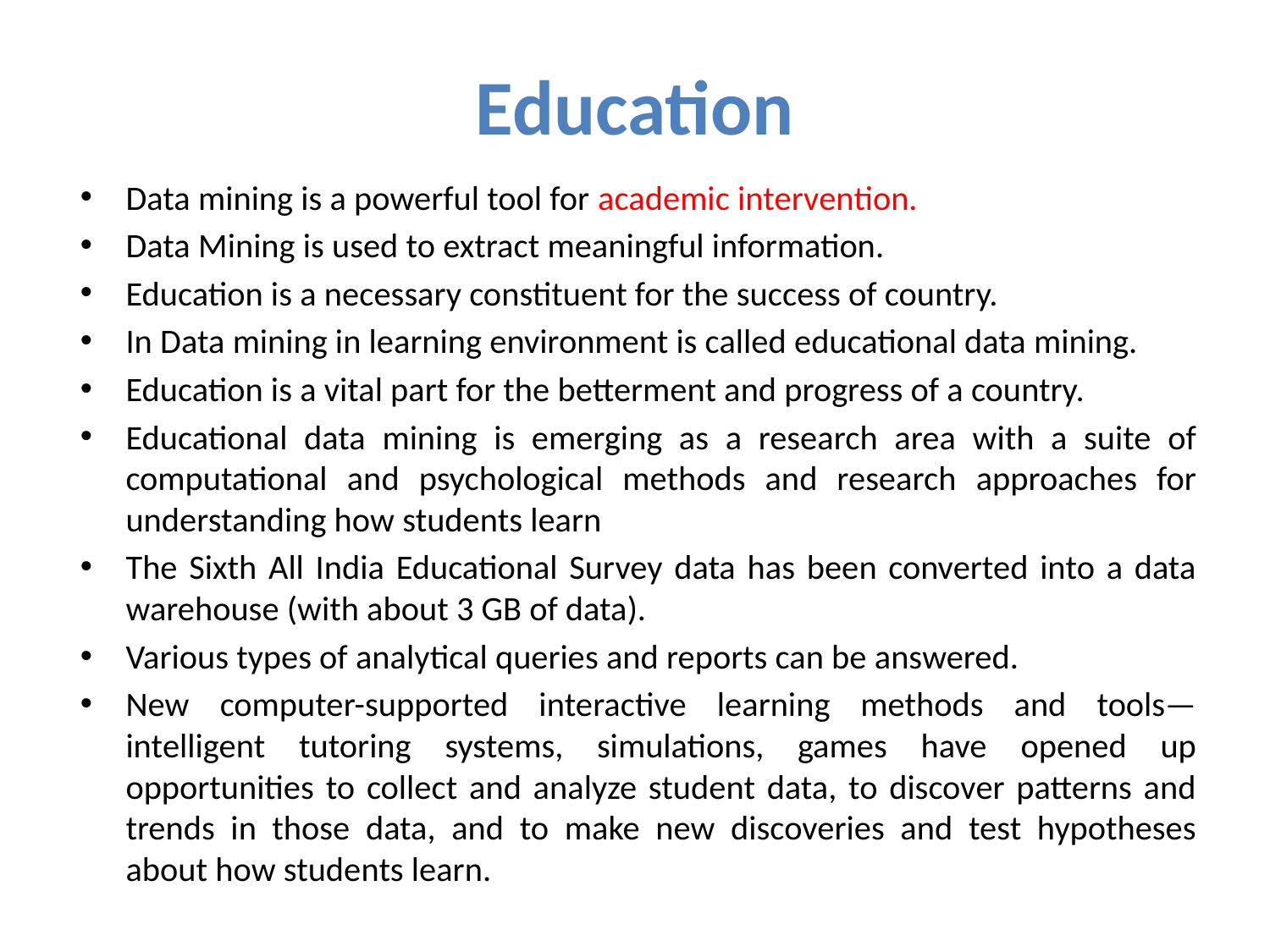

# Education
Data mining is a powerful tool for academic intervention.
Data Mining is used to extract meaningful information.
Education is a necessary constituent for the success of country.
In Data mining in learning environment is called educational data mining.
Education is a vital part for the betterment and progress of a country.
Educational data mining is emerging as a research area with a suite of computational and psychological methods and research approaches for understanding how students learn
The Sixth All India Educational Survey data has been converted into a data warehouse (with about 3 GB of data).
Various types of analytical queries and reports can be answered.
New computer-supported interactive learning methods and tools—intelligent tutoring systems, simulations, games have opened up opportunities to collect and analyze student data, to discover patterns and trends in those data, and to make new discoveries and test hypotheses about how students learn.